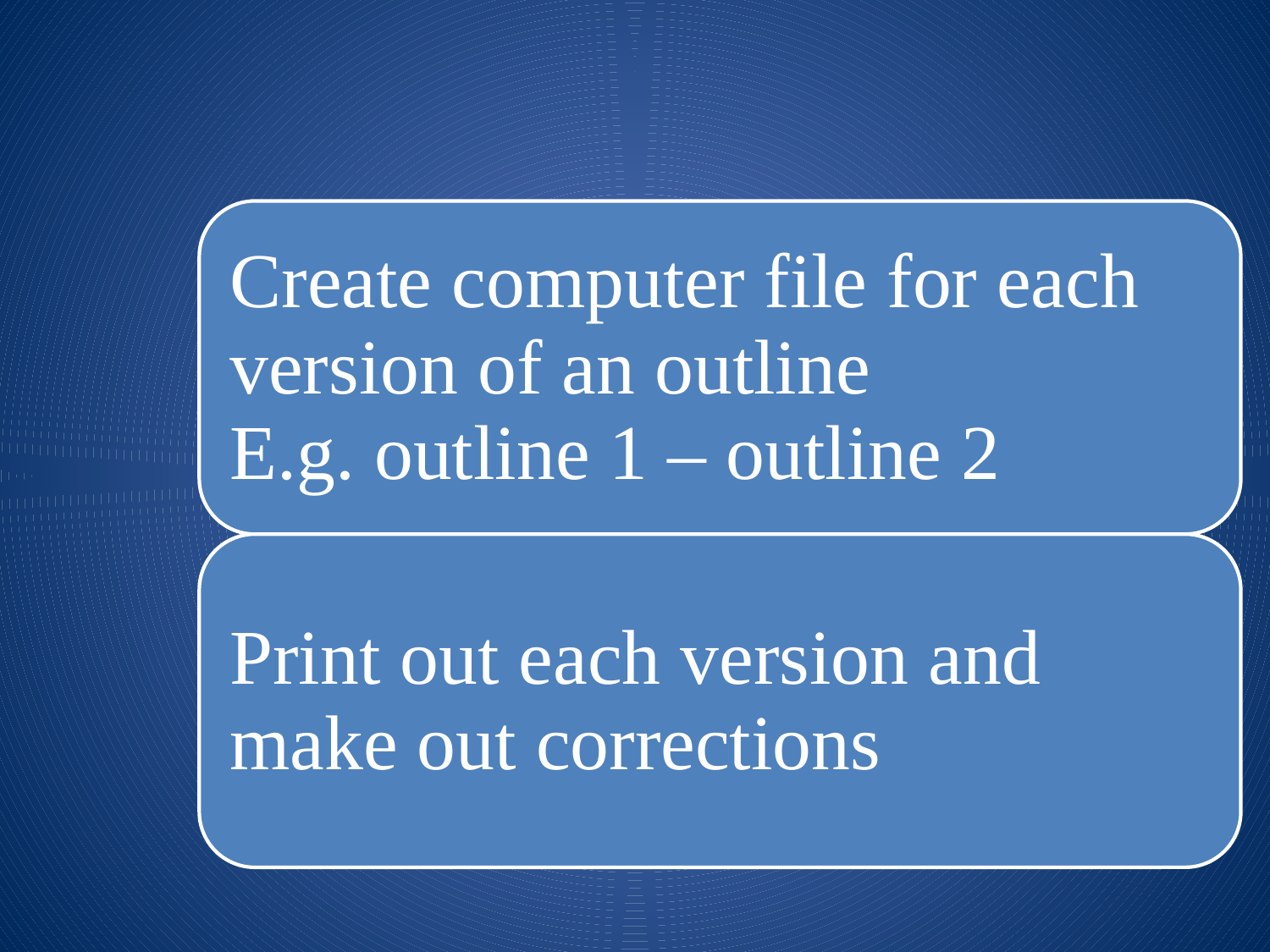

#
Create computer file for each version of an outline
E.g. outline 1 – outline 2
Print out each version and make out corrections